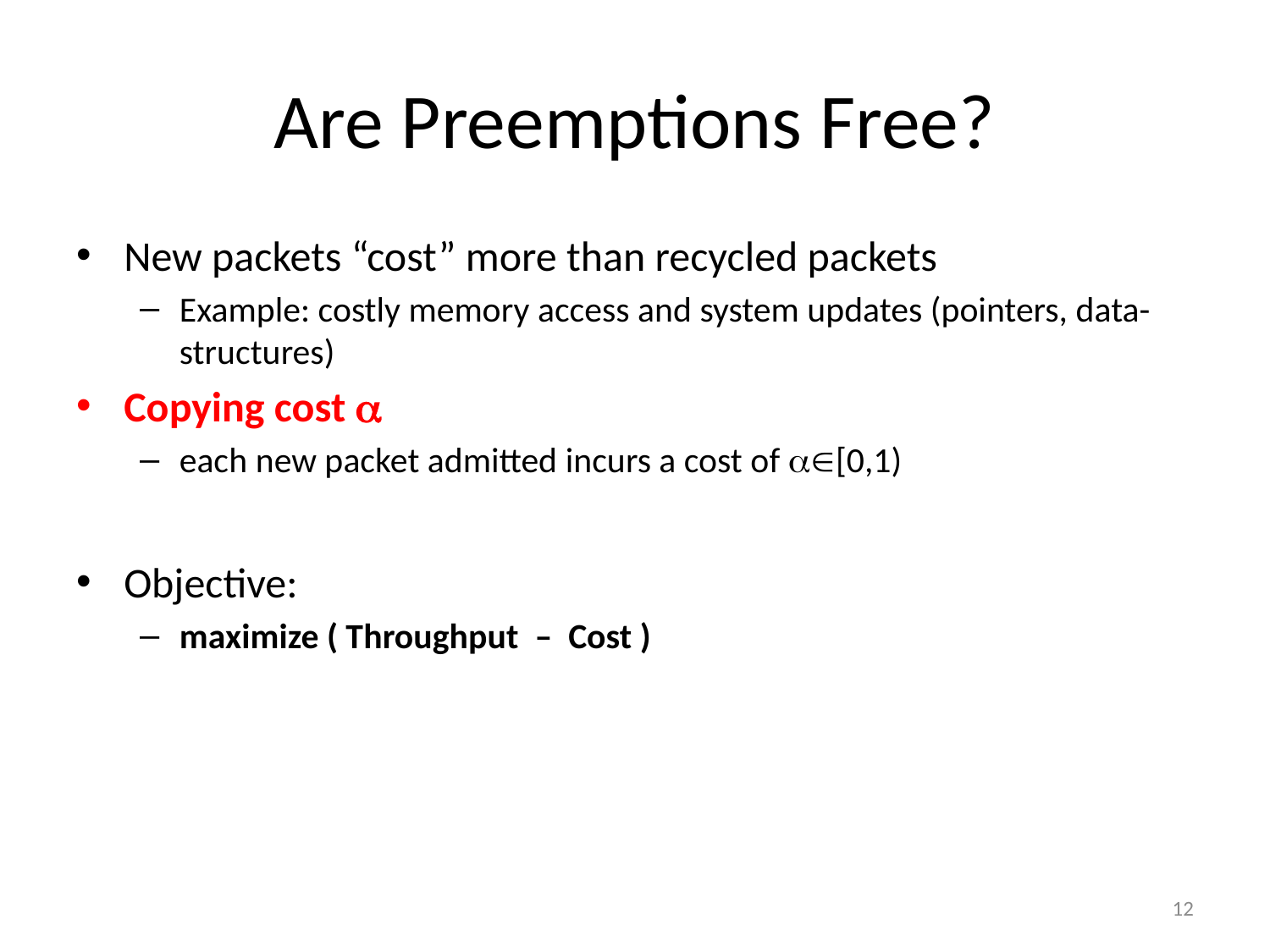

# Are Preemptions Free?
New packets “cost” more than recycled packets
Example: costly memory access and system updates (pointers, data-structures)
Copying cost α
each new packet admitted incurs a cost of α∈[0,1)

Objective:
maximize ( Throughput  –  Cost )

12